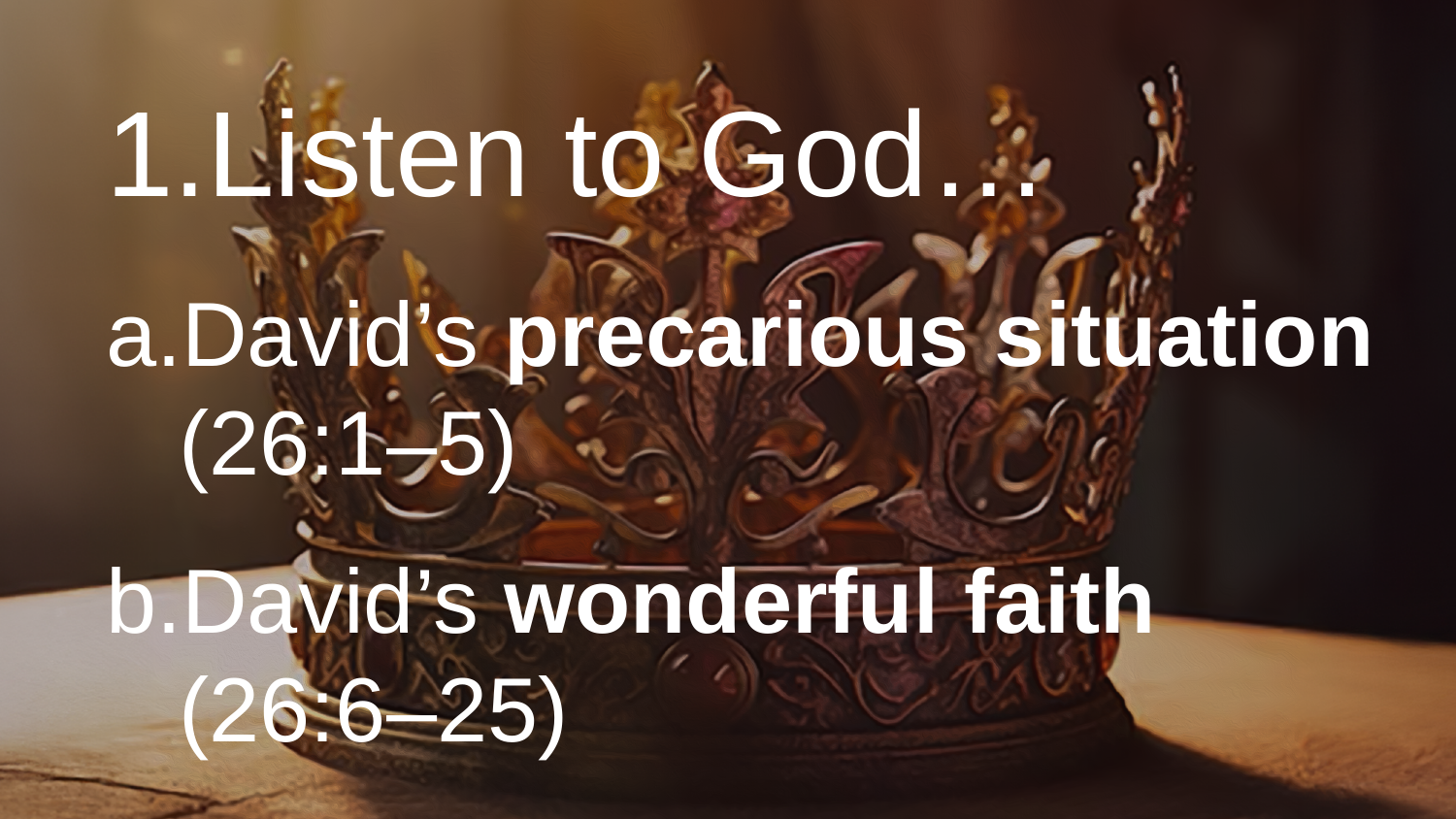

# Listen to God…
David’s precarious situation (26:1–5)

David’s wonderful faith (26:6–25)